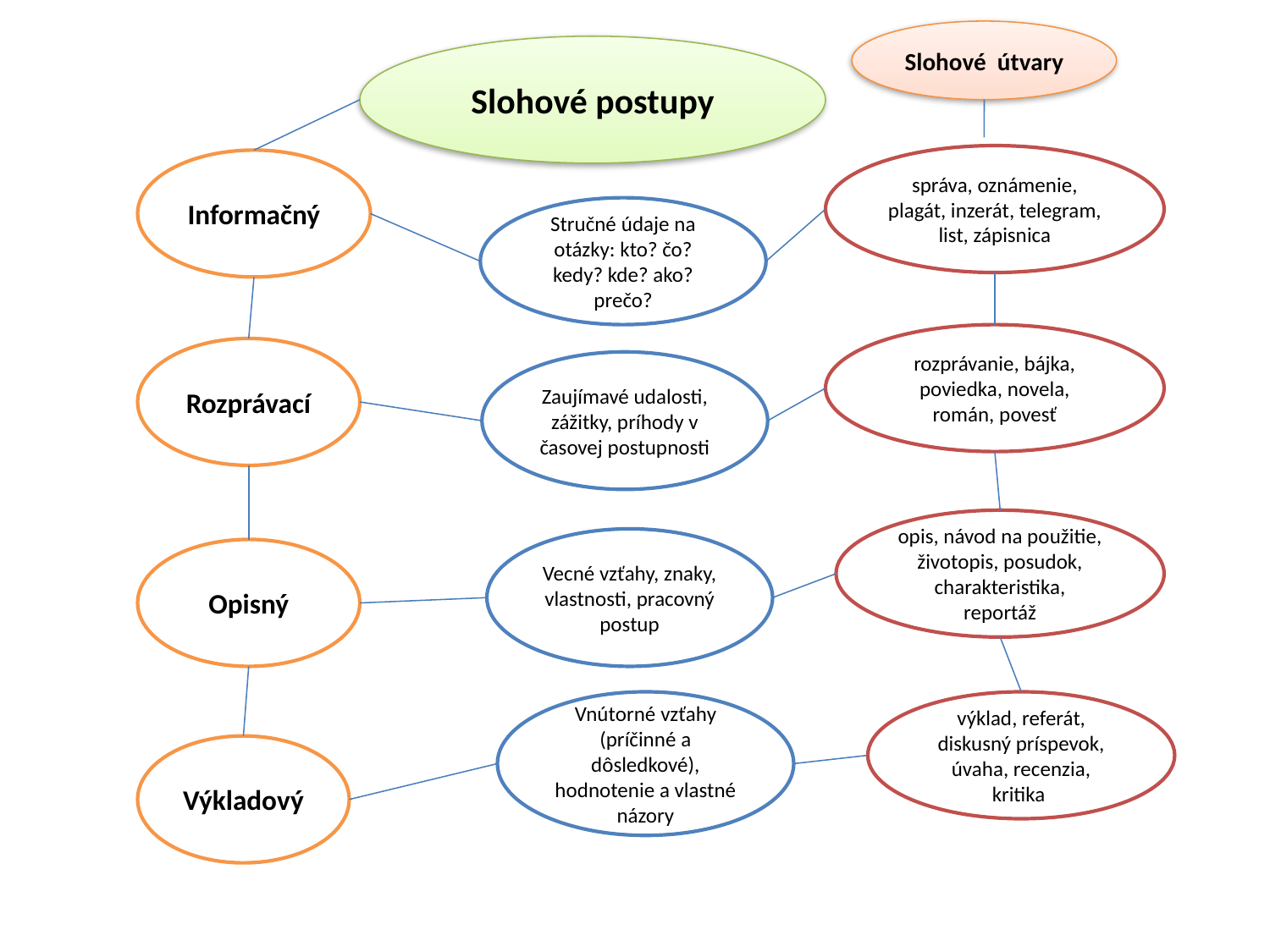

Slohové  útvary
Slohové postupy
správa, oznámenie, plagát, inzerát, telegram, list, zápisnica
Informačný
Stručné údaje na otázky: kto? čo? kedy? kde? ako? prečo?
rozprávanie, bájka, poviedka, novela, román, povesť
Rozprávací
Zaujímavé udalosti, zážitky, príhody v časovej postupnosti
opis, návod na použitie, životopis, posudok, charakteristika, reportáž
Vecné vzťahy, znaky, vlastnosti, pracovný postup
Opisný
Vnútorné vzťahy (príčinné a dôsledkové), hodnotenie a vlastné názory
výklad, referát, diskusný príspevok, úvaha, recenzia, kritika
Výkladový